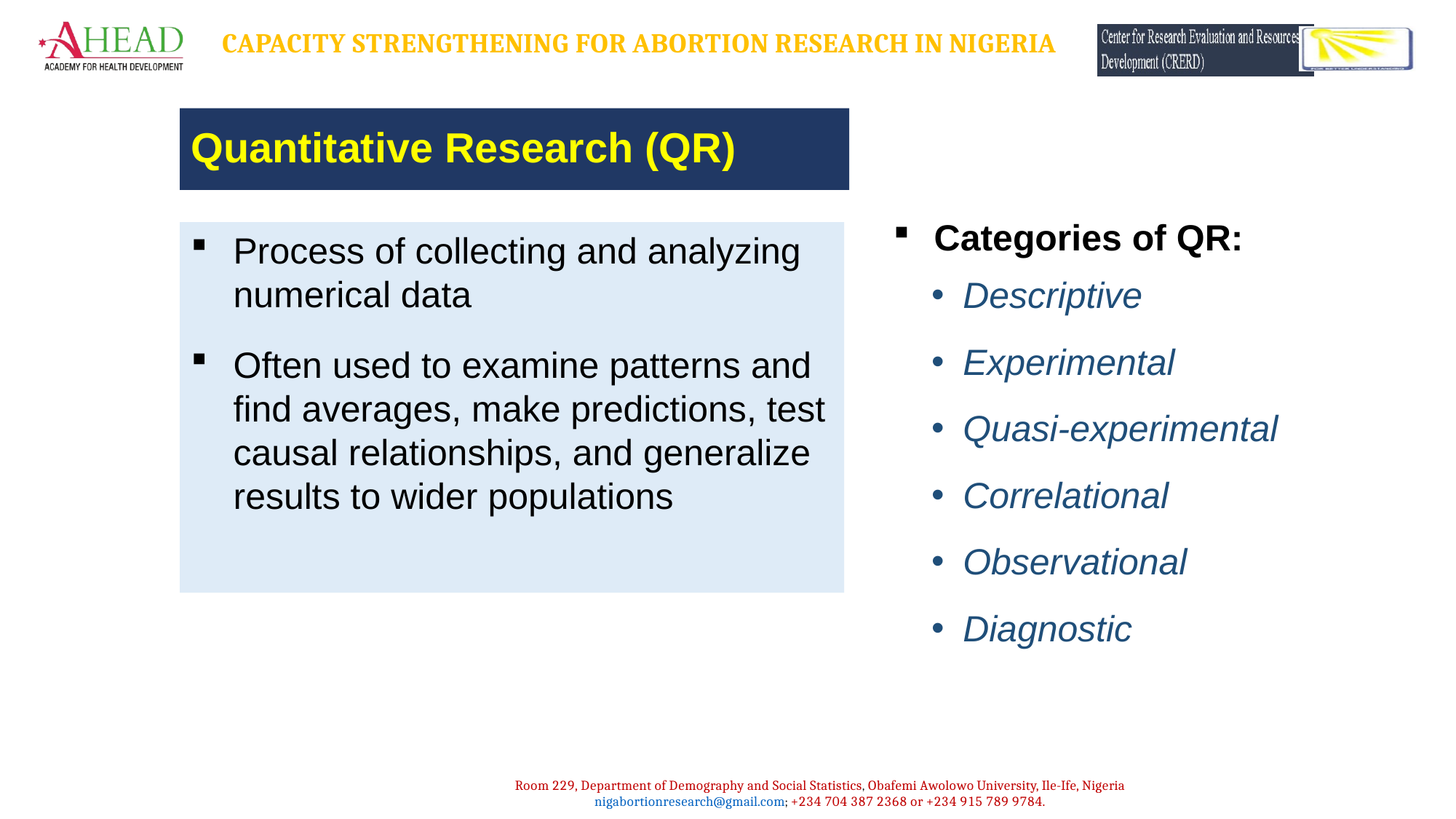

# Quantitative Research (QR)
Categories of QR:
Descriptive
Experimental
Quasi-experimental
Correlational
Observational
Diagnostic
Process of collecting and analyzing numerical data
Often used to examine patterns and find averages, make predictions, test causal relationships, and generalize results to wider populations